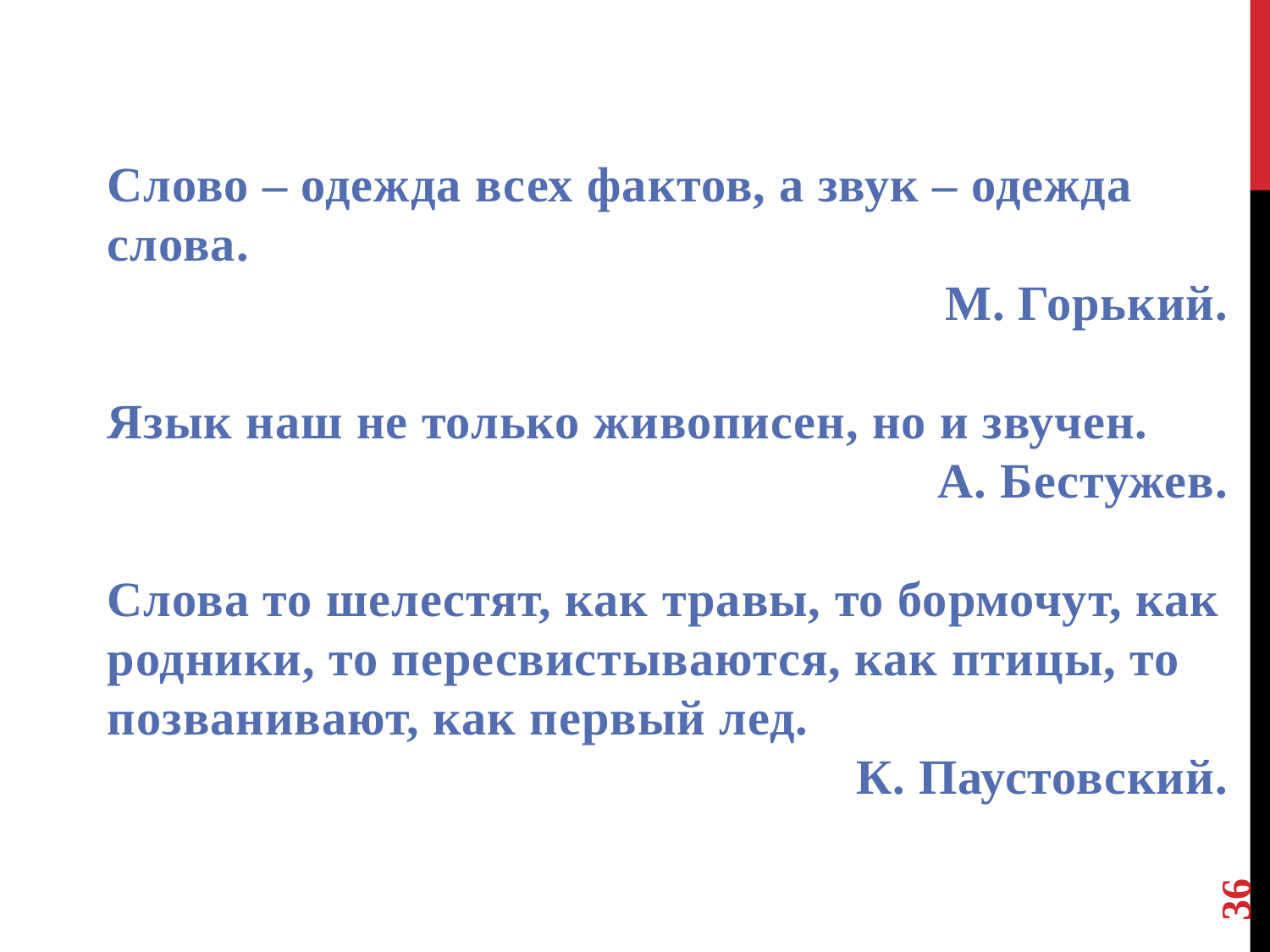

Слово – одежда всех фактов, а звук – одежда слова.
М. Горький.

Язык наш не только живописен, но и звучен.
А. Бестужев.

Слова то шелестят, как травы, то бормочут, как родники, то пересвистываются, как птицы, то позванивают, как первый лед.
К. Паустовский.

36